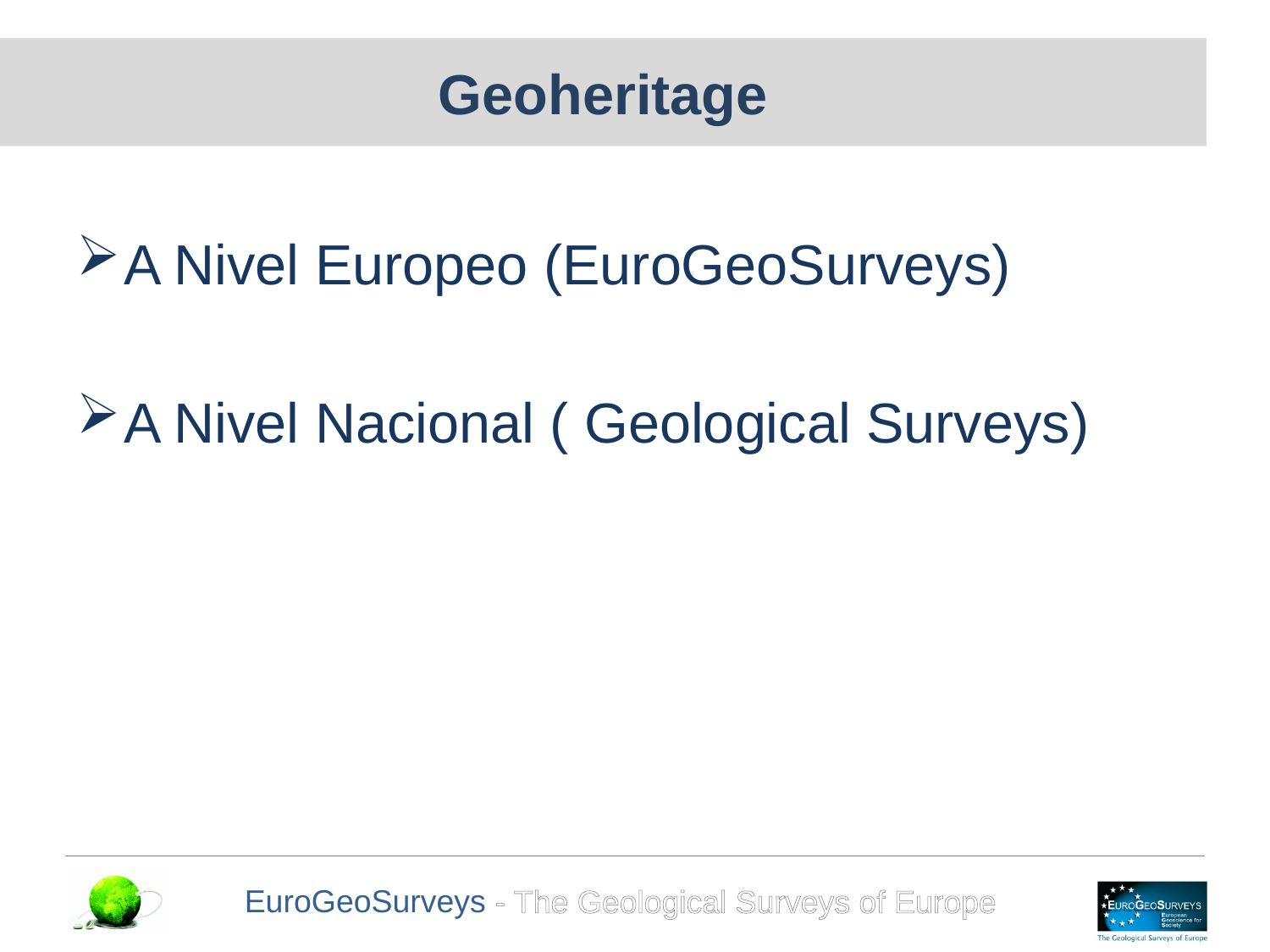

# Geoheritage
A Nivel Europeo (EuroGeoSurveys)

A Nivel Nacional ( Geological Surveys)